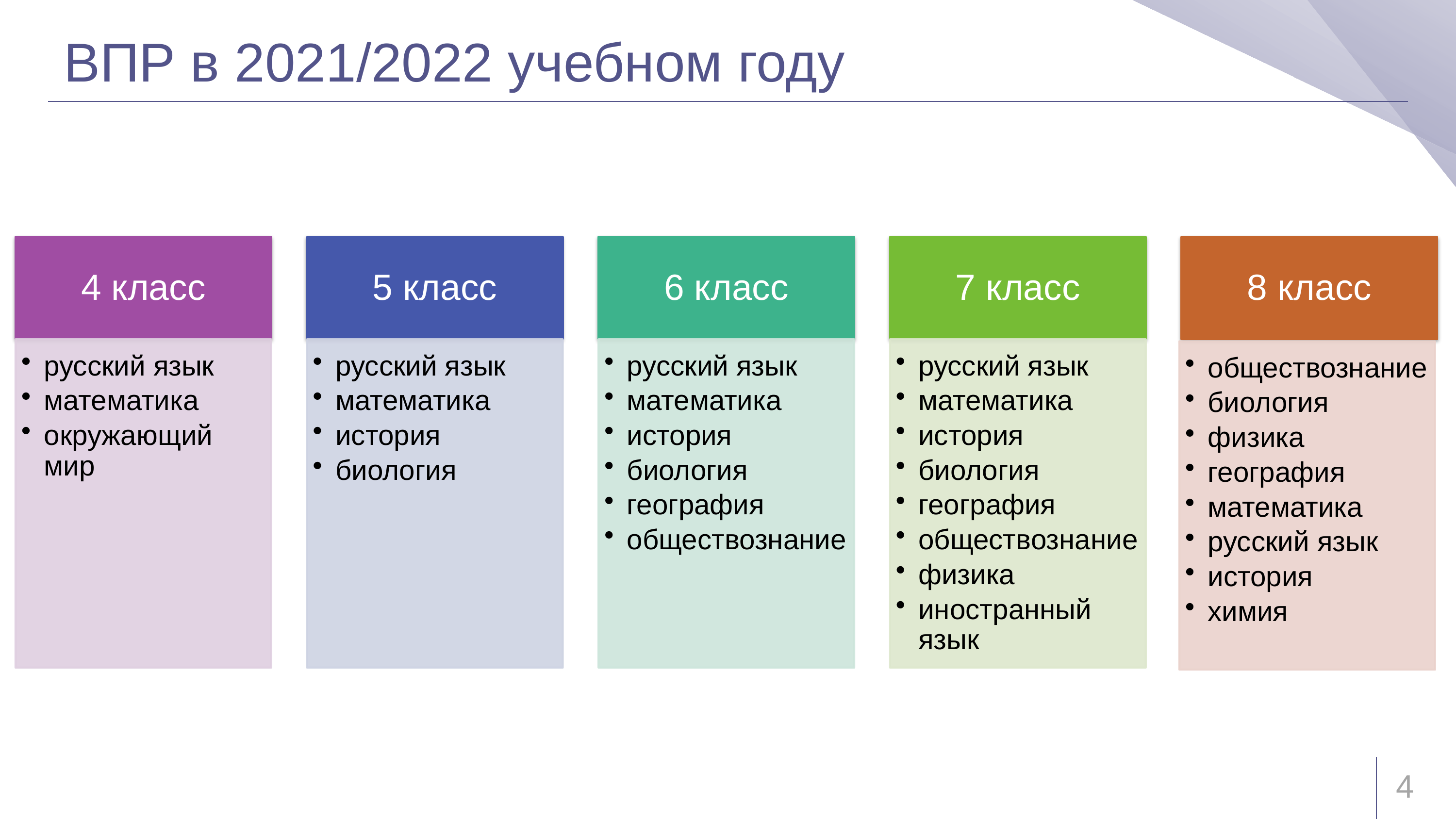

# ВПР в 2021/2022 учебном году
4 класс
русский язык
математика
окружающий мир
5 класс
русский язык
математика
история
биология
6 класс
русский язык
математика
история
биология
география
обществознание
7 класс
русский язык
математика
история
биология
география
обществознание
физика
иностранный язык
8 класс
обществознание
биология
физика
география
математика
русский язык
история
химия
4